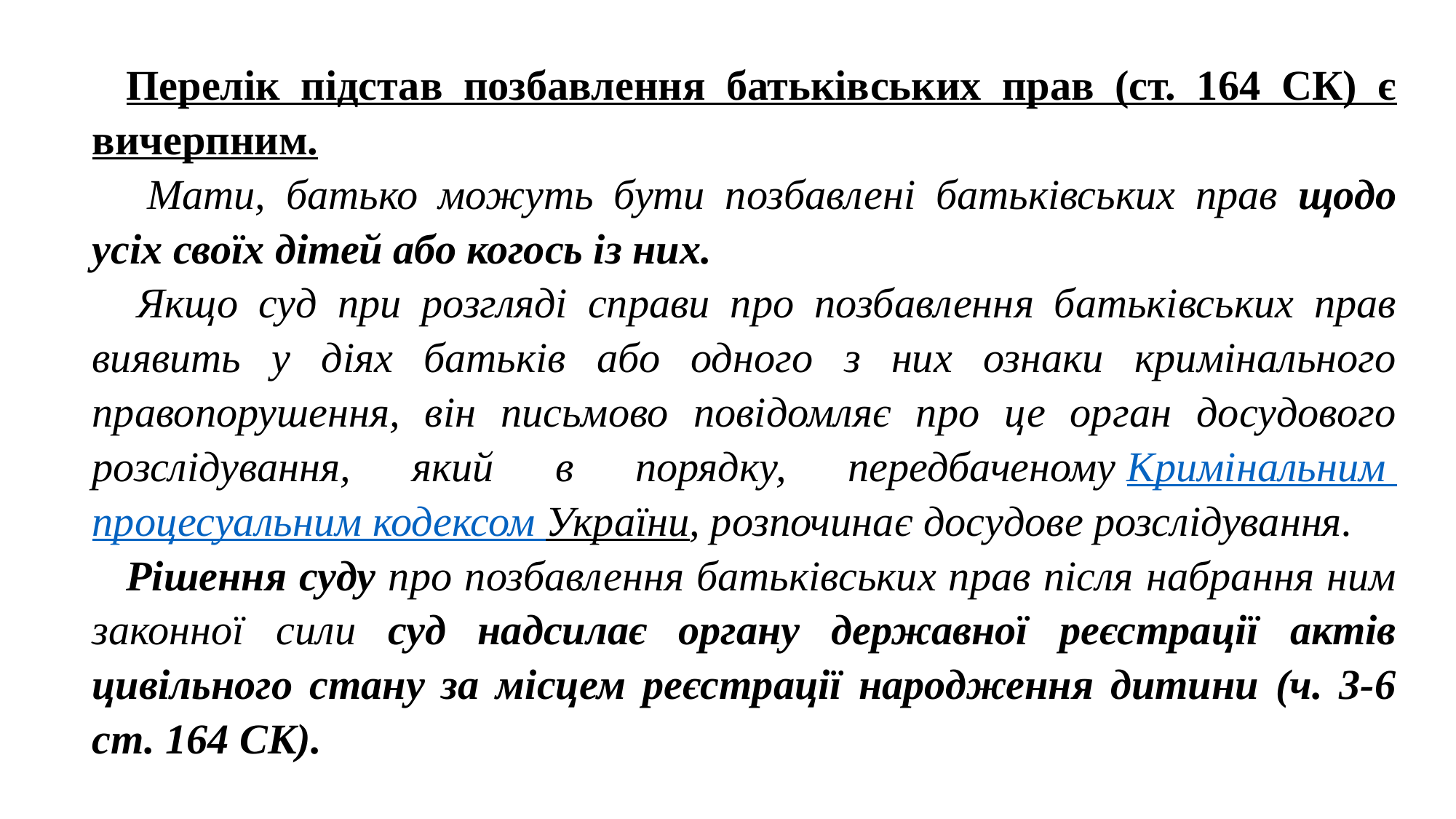

Перелік підстав позбавлення батьківських прав (ст. 164 СК) є вичерпним.
  Мати, батько можуть бути позбавлені батьківських прав щодо усіх своїх дітей або когось із них.
 Якщо суд при розгляді справи про позбавлення батьківських прав виявить у діях батьків або одного з них ознаки кримінального правопорушення, він письмово повідомляє про це орган досудового розслідування, який в порядку, передбаченому Кримінальним процесуальним кодексом України, розпочинає досудове розслідування.
Рішення суду про позбавлення батьківських прав після набрання ним законної сили суд надсилає органу державної реєстрації актів цивільного стану за місцем реєстрації народження дитини (ч. 3-6 ст. 164 СК).